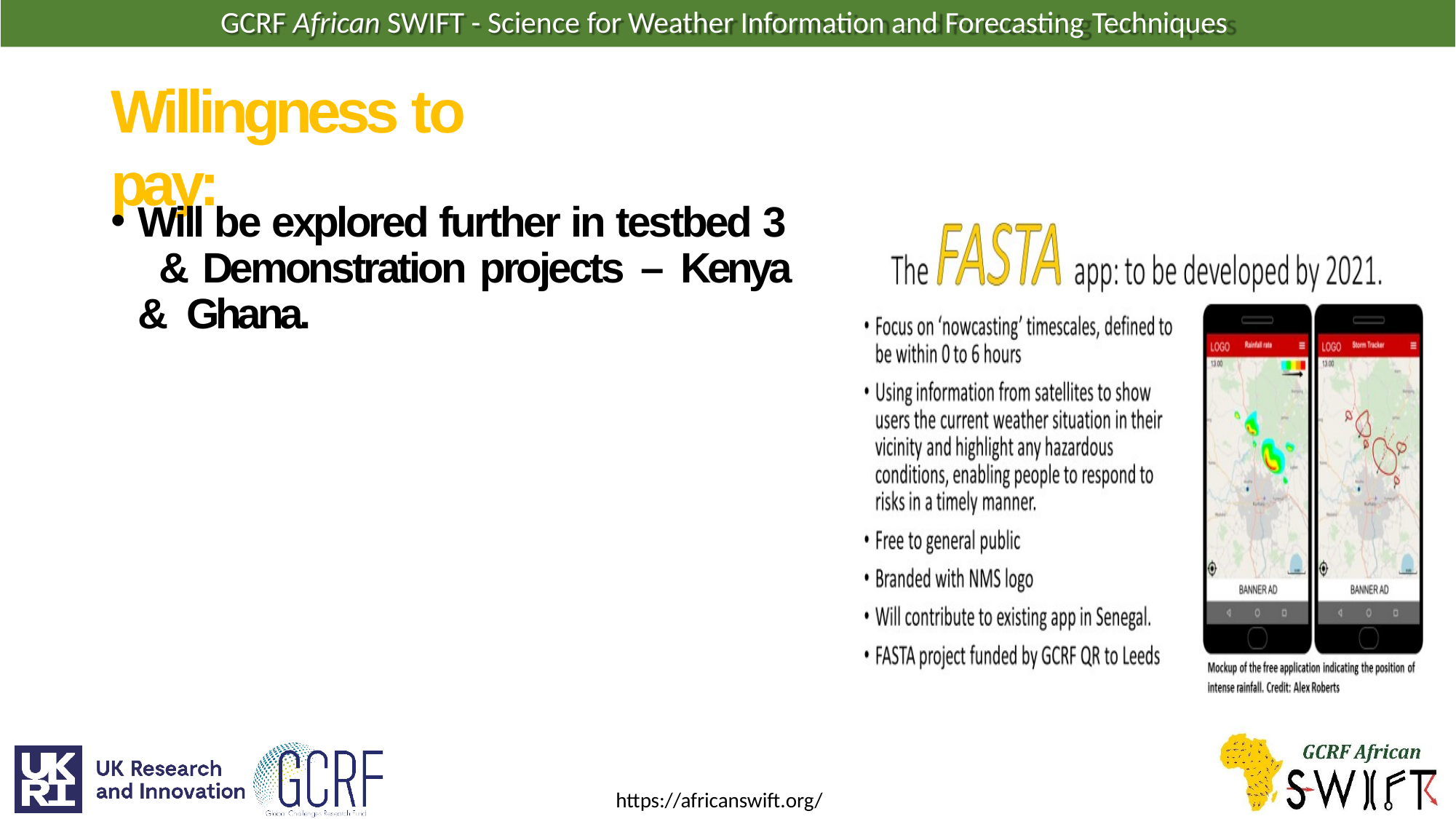

GCRF African SWIFT - Science for Weather Information and Forecasting Techniques
# Willingness to pay:
Will be explored further in testbed 3  & Demonstration projects – Kenya &  Ghana.

https://africanswift.org/